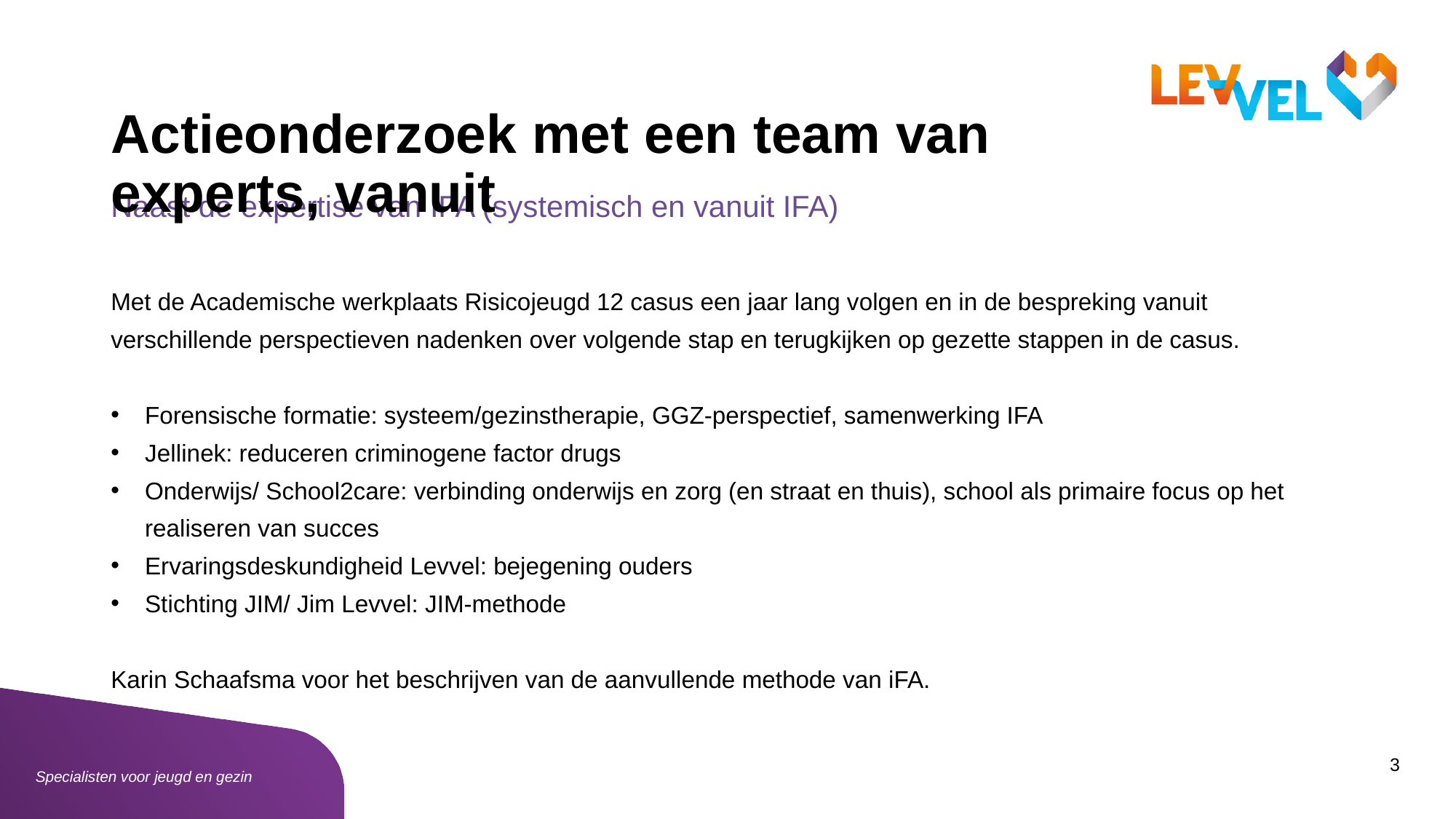

# Actieonderzoek met een team van experts, vanuit
Naast de expertise van IFA (systemisch en vanuit IFA)
Met de Academische werkplaats Risicojeugd 12 casus een jaar lang volgen en in de bespreking vanuit  verschillende perspectieven nadenken over volgende stap en terugkijken op gezette stappen in de casus.

Forensische formatie: systeem/gezinstherapie, GGZ-perspectief, samenwerking IFA
Jellinek: reduceren criminogene factor drugs
Onderwijs/ School2care: verbinding onderwijs en zorg (en straat en thuis), school als primaire focus op het realiseren van succes
Ervaringsdeskundigheid Levvel: bejegening ouders
Stichting JIM/ Jim Levvel: JIM-methode

Karin Schaafsma voor het beschrijven van de aanvullende methode van iFA.